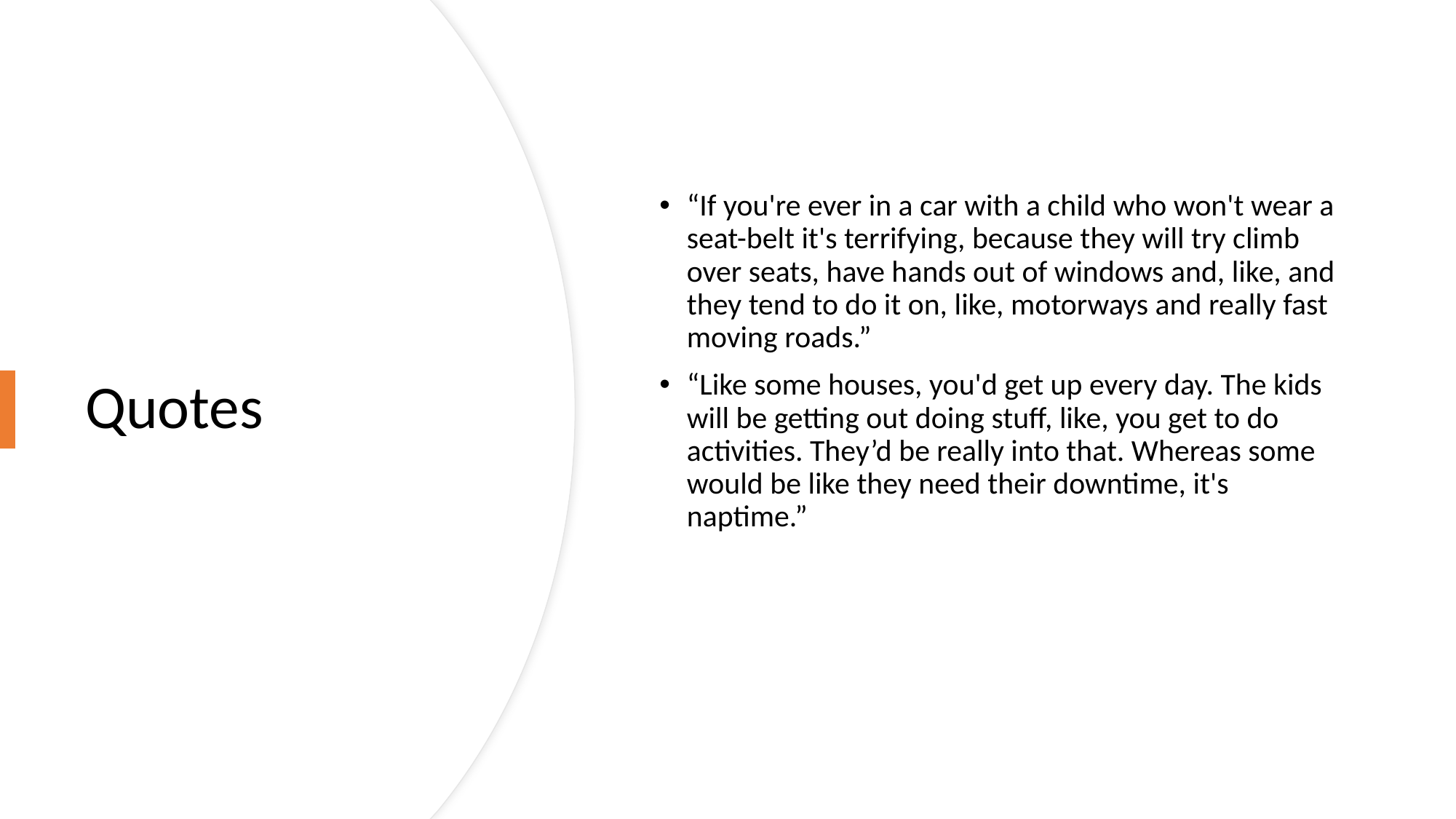

“If you're ever in a car with a child who won't wear a seat-belt it's terrifying, because they will try climb over seats, have hands out of windows and, like, and they tend to do it on, like, motorways and really fast moving roads.”
“Like some houses, you'd get up every day. The kids will be getting out doing stuff, like, you get to do activities. They’d be really into that. Whereas some would be like they need their downtime, it's naptime.”

# Quotes